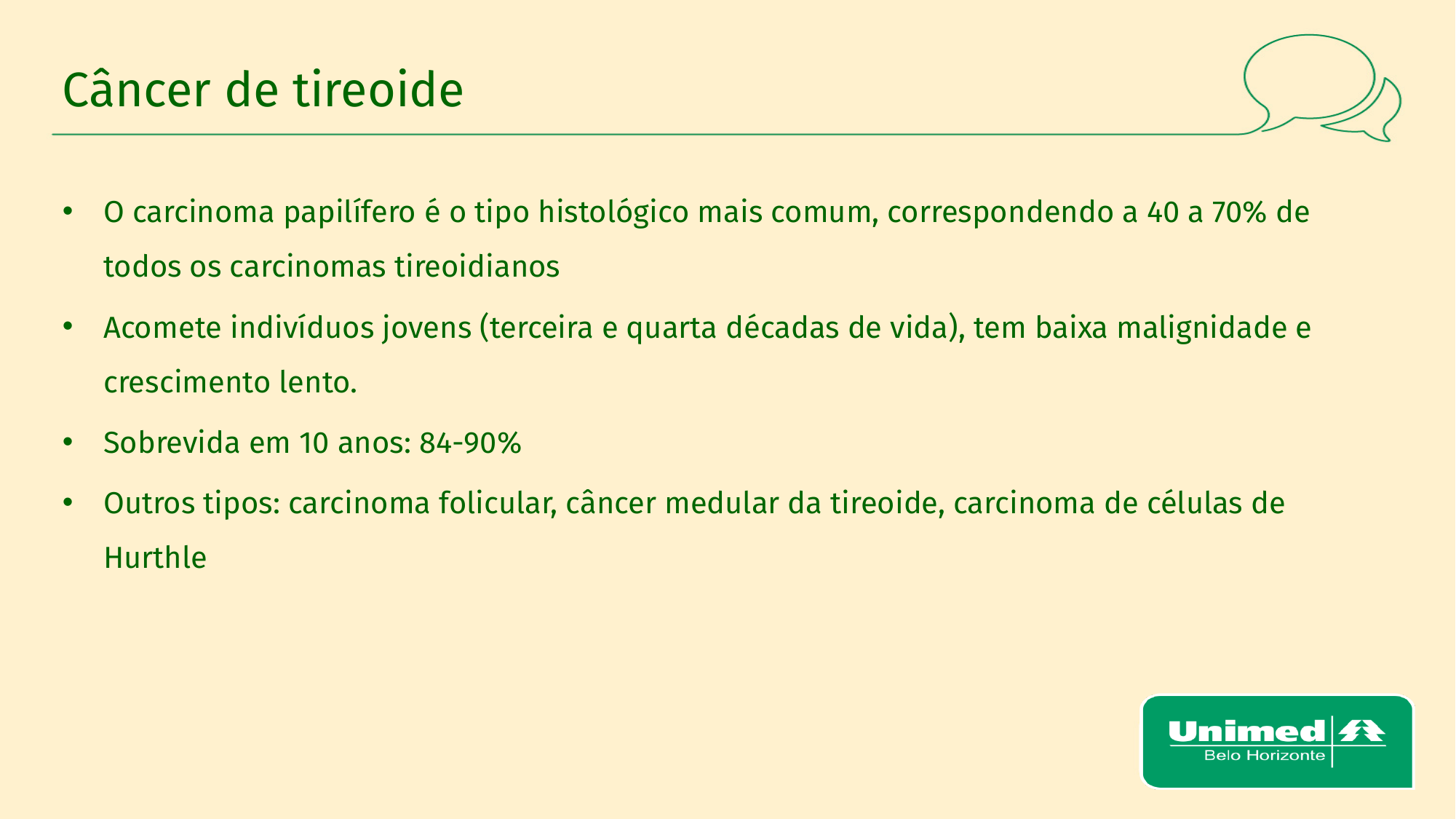

# Câncer de tireoide
O carcinoma papilífero é o tipo histológico mais comum, correspondendo a 40 a 70% de todos os carcinomas tireoidianos
Acomete indivíduos jovens (terceira e quarta décadas de vida), tem baixa malignidade e crescimento lento.
Sobrevida em 10 anos: 84-90%
Outros tipos: carcinoma folicular, câncer medular da tireoide, carcinoma de células de Hurthle